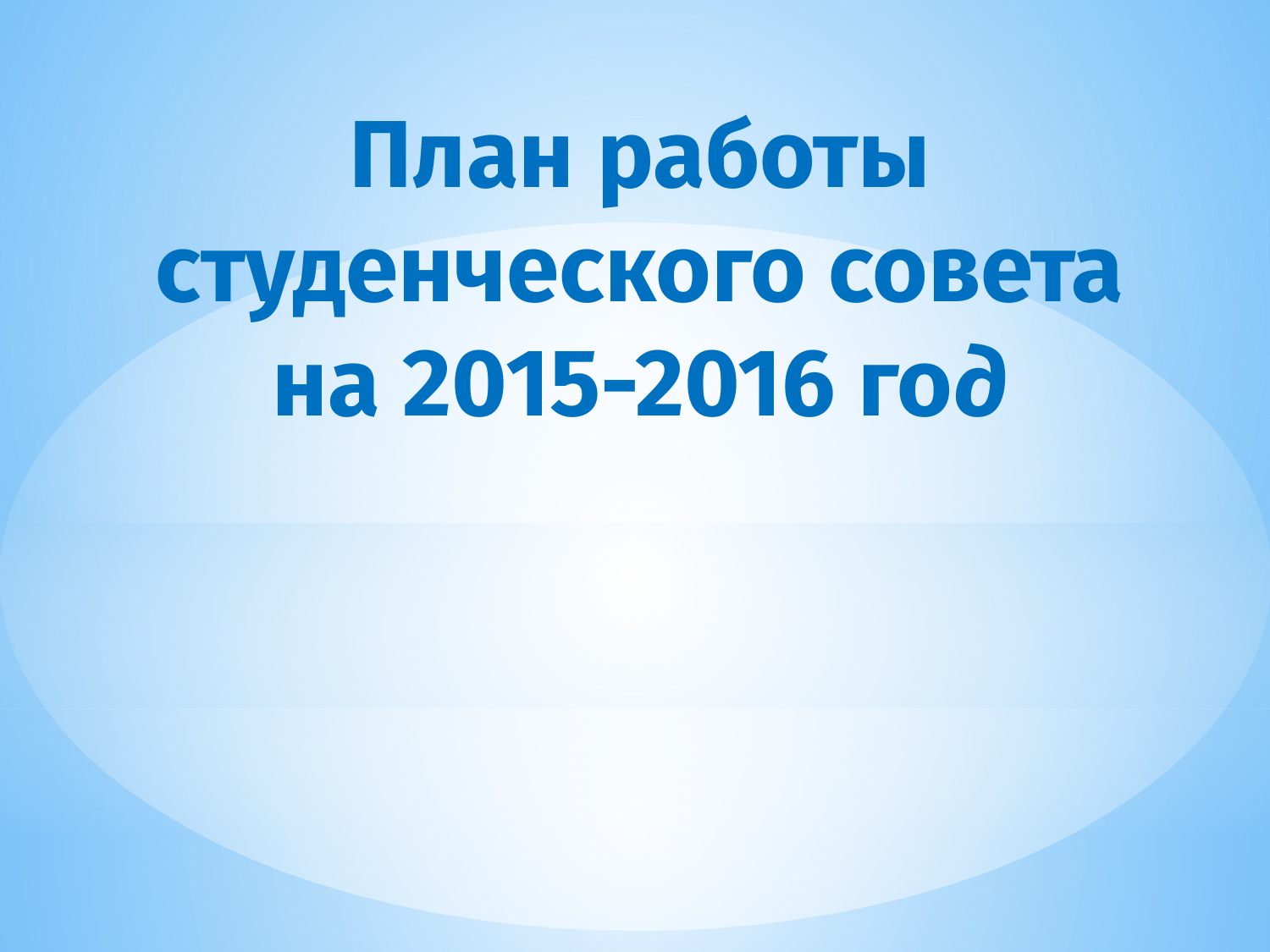

# План работы студенческого совета на 2015-2016 год